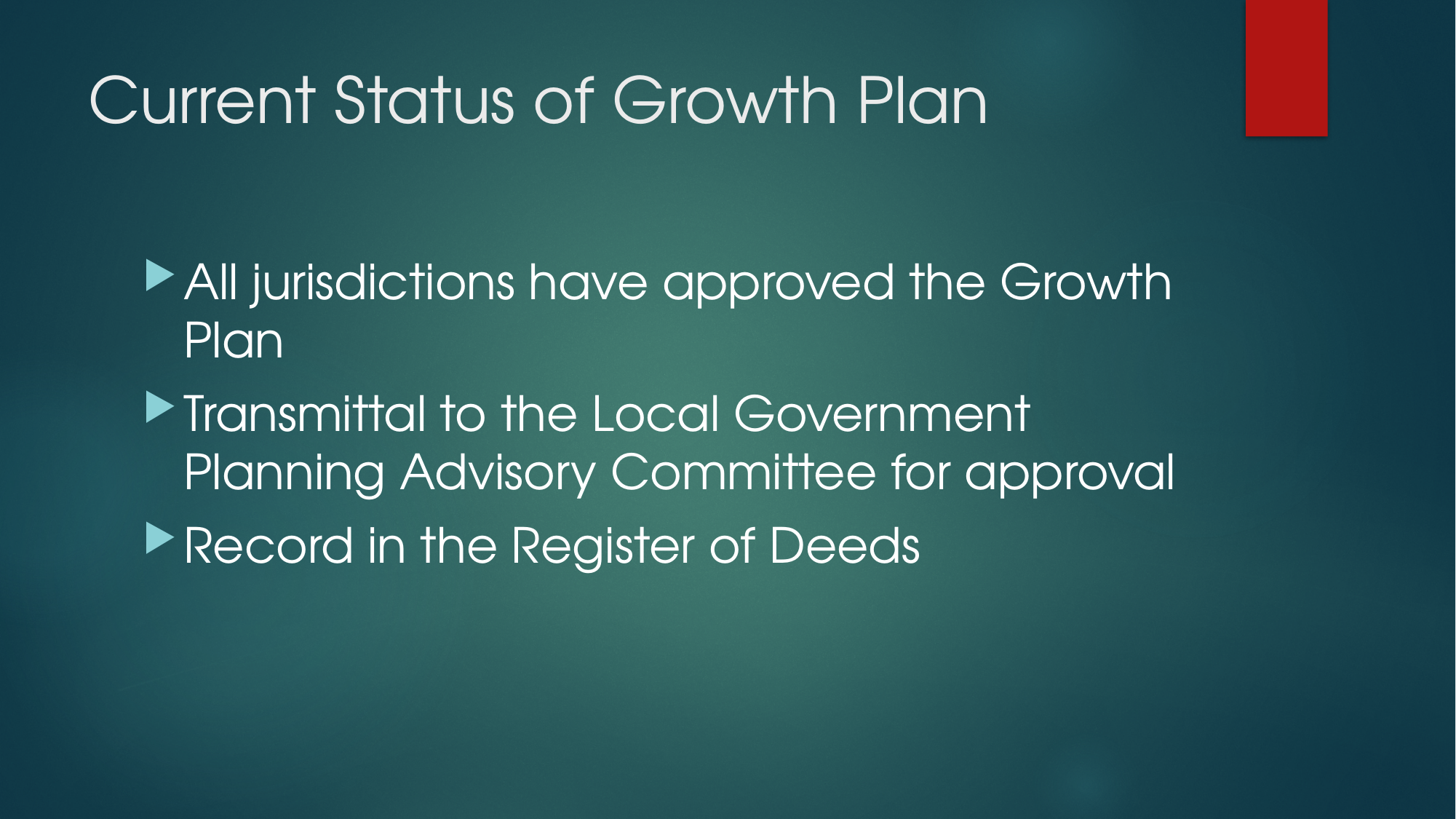

# Current Status of Growth Plan
All jurisdictions have approved the Growth Plan
Transmittal to the Local Government Planning Advisory Committee for approval
Record in the Register of Deeds